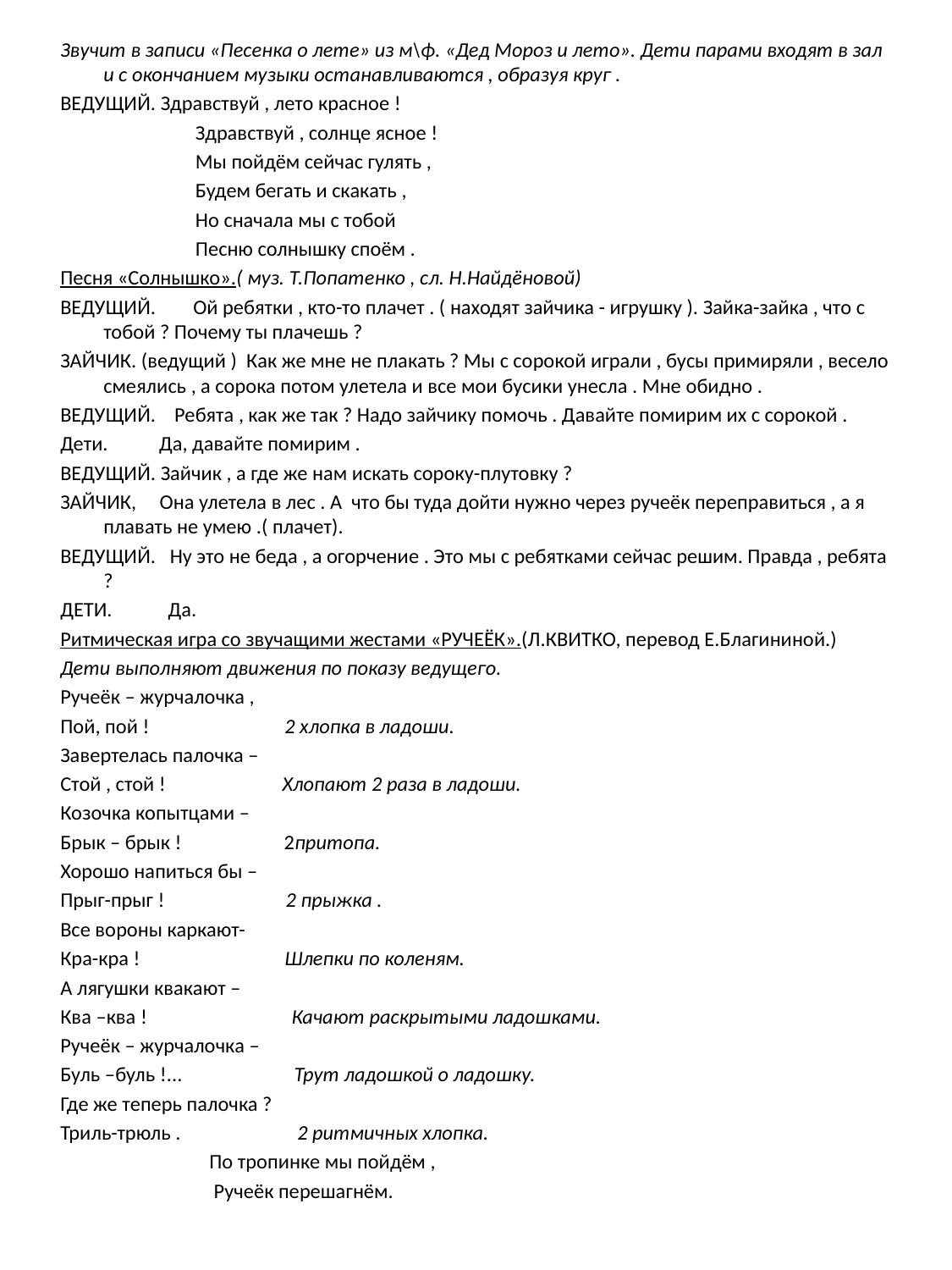

#
Звучит в записи «Песенка о лете» из м\ф. «Дед Мороз и лето». Дети парами входят в зал и с окончанием музыки останавливаются , образуя круг .
ВЕДУЩИЙ. Здравствуй , лето красное !
                             Здравствуй , солнце ясное !
                             Мы пойдём сейчас гулять ,
                             Будем бегать и скакать ,
                             Но сначала мы с тобой
                             Песню солнышку споём .
Песня «Солнышко».( муз. Т.Попатенко , сл. Н.Найдёновой)
ВЕДУЩИЙ.        Ой ребятки , кто-то плачет . ( находят зайчика - игрушку ). Зайка-зайка , что с тобой ? Почему ты плачешь ?
ЗАЙЧИК. (ведущий )  Как же мне не плакать ? Мы с сорокой играли , бусы примиряли , весело смеялись , а сорока потом улетела и все мои бусики унесла . Мне обидно .
ВЕДУЩИЙ.    Ребята , как же так ? Надо зайчику помочь . Давайте помирим их с сорокой .
Дети.           Да, давайте помирим .
ВЕДУЩИЙ. Зайчик , а где же нам искать сороку-плутовку ?
ЗАЙЧИК,     Она улетела в лес . А  что бы туда дойти нужно через ручеёк переправиться , а я плавать не умею .( плачет).
ВЕДУЩИЙ.   Ну это не беда , а огорчение . Это мы с ребятками сейчас решим. Правда , ребята ?
ДЕТИ.            Да.
Ритмическая игра со звучащими жестами «РУЧЕЁК».(Л.КВИТКО, перевод Е.Благининой.)
Дети выполняют движения по показу ведущего.
Ручеёк – журчалочка ,
Пой, пой !                             2 хлопка в ладоши.
Завертелась палочка –
Стой , стой !                         Хлопают 2 раза в ладоши.
Козочка копытцами –
Брык – брык !                      2притопа.
Хорошо напиться бы –
Прыг-прыг !                          2 прыжка .
Все вороны каркают-
Кра-кра !                               Шлепки по коленям.
А лягушки квакают –
Ква –ква !                               Качают раскрытыми ладошками.
Ручеёк – журчалочка –
Буль –буль !...                        Трут ладошкой о ладошку.
Где же теперь палочка ?
Триль-трюль .                         2 ритмичных хлопка.
                                По тропинке мы пойдём ,
                                 Ручеёк перешагнём.